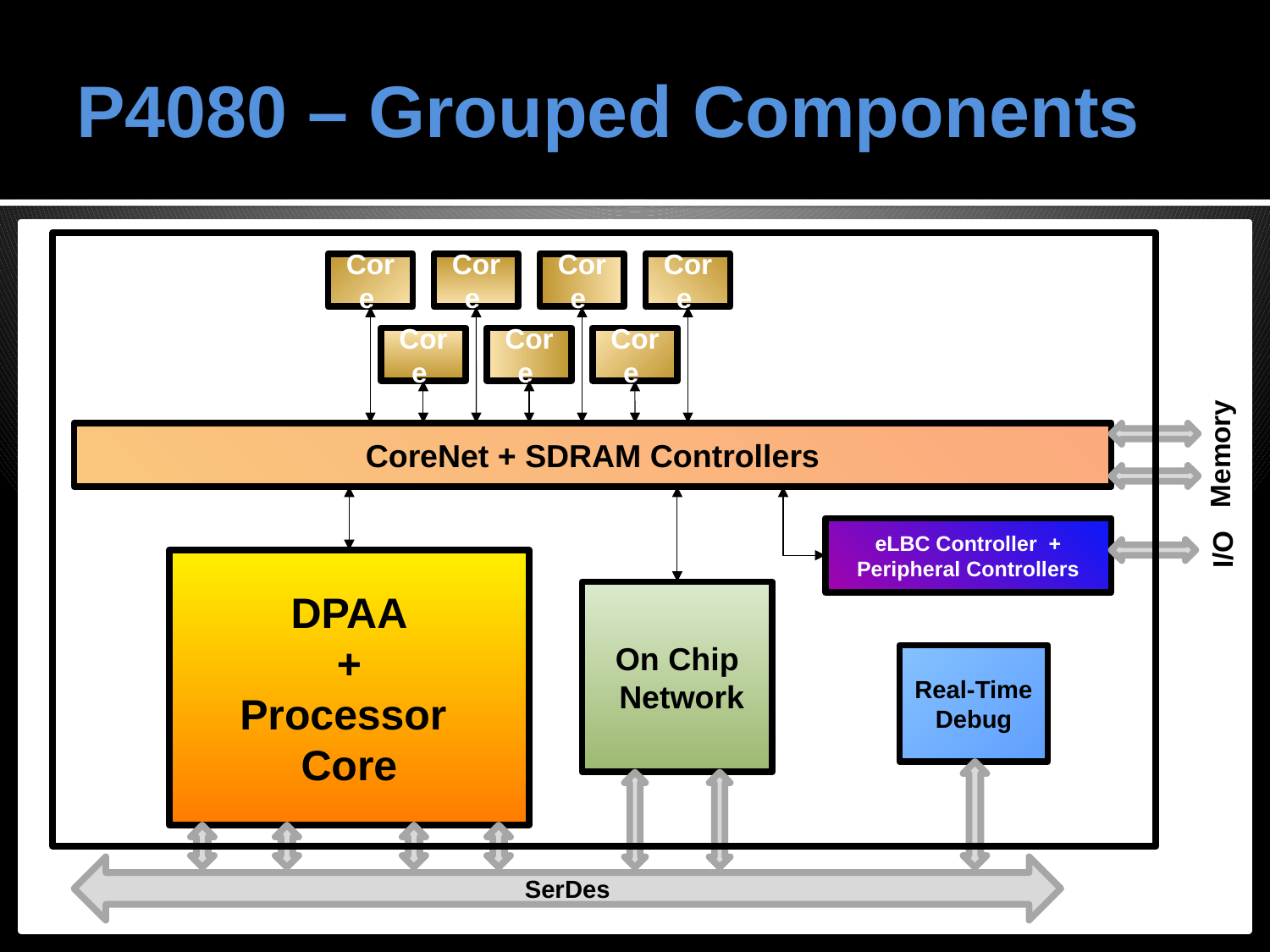

# P4080 – Grouped Components

Core
Core
Core
Core
Core
Core
Core
CoreNet + SDRAM Controllers

Memory

eLBC Controller  +
Peripheral Controllers
I/O

DPAA
+
Processor
Core
On Chip
 Network
Real-Time
Debug

SerDes